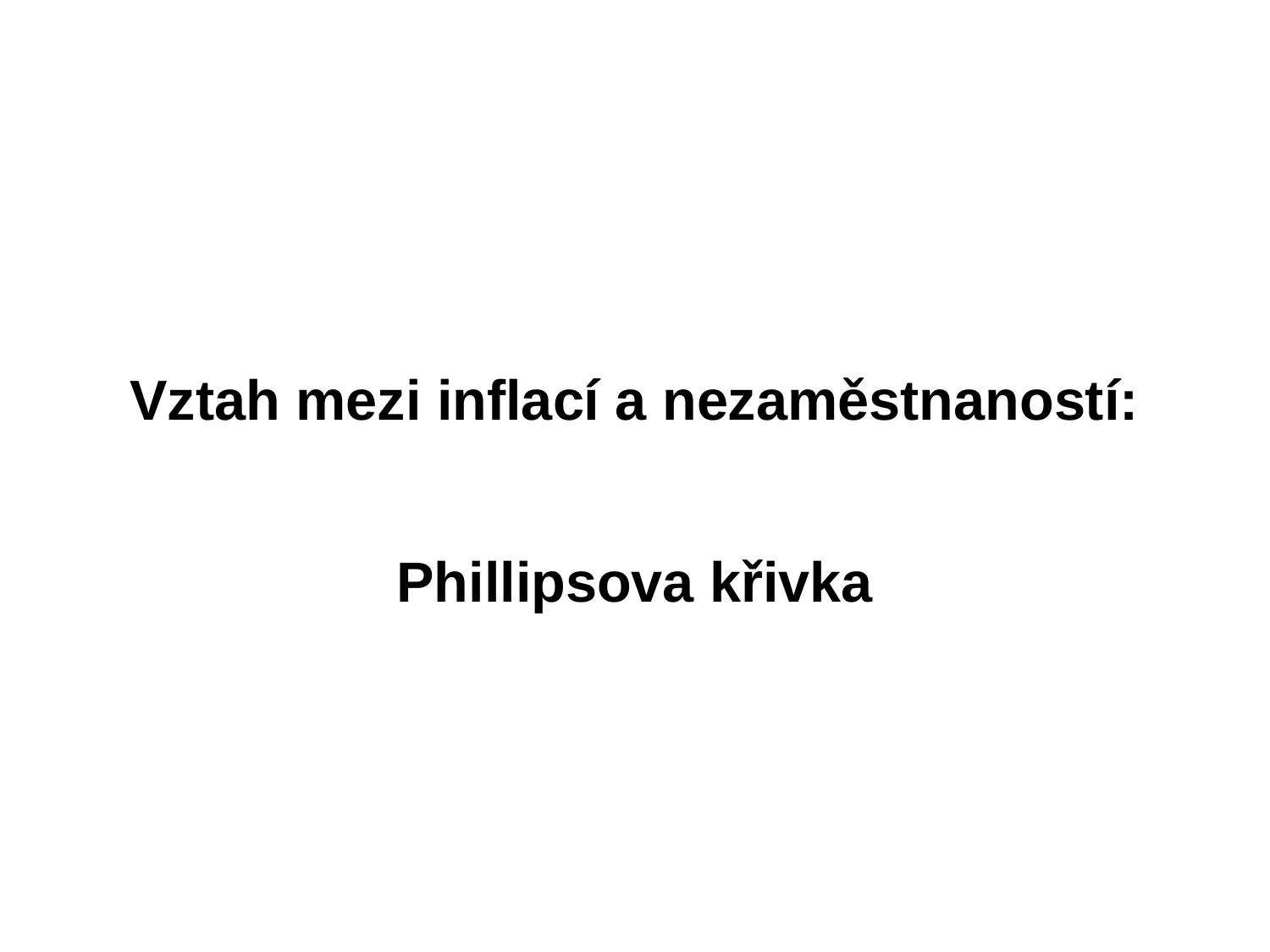

# Vztah mezi inflací a nezaměstnaností:
Phillipsova křivka
24